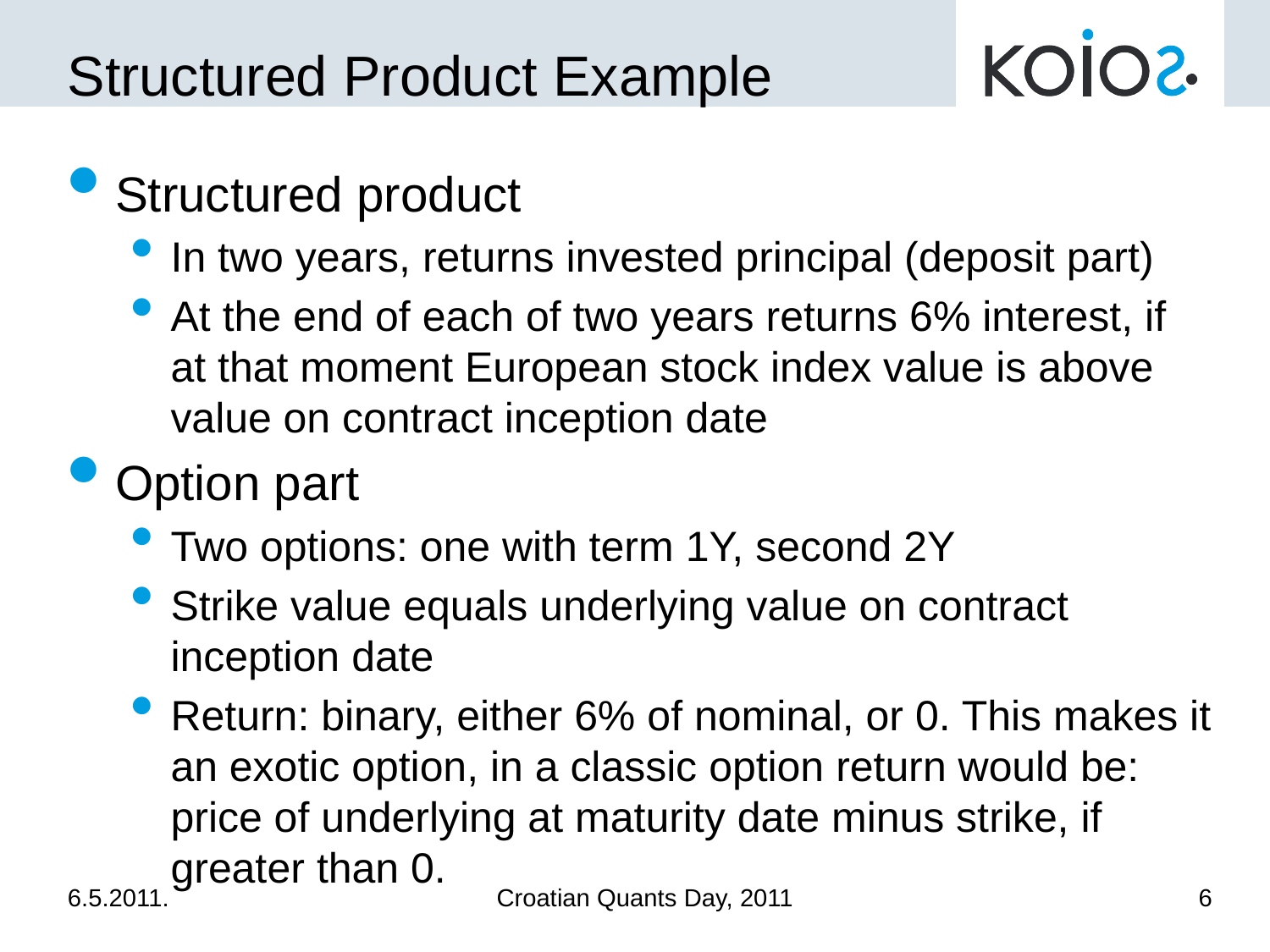

# Structured Product Example
Structured product
In two years, returns invested principal (deposit part)
At the end of each of two years returns 6% interest, if at that moment European stock index value is above value on contract inception date
Option part
Two options: one with term 1Y, second 2Y
Strike value equals underlying value on contract inception date
Return: binary, either 6% of nominal, or 0. This makes it an exotic option, in a classic option return would be: price of underlying at maturity date minus strike, if greater than 0.
6.5.2011.
Croatian Quants Day, 2011
6